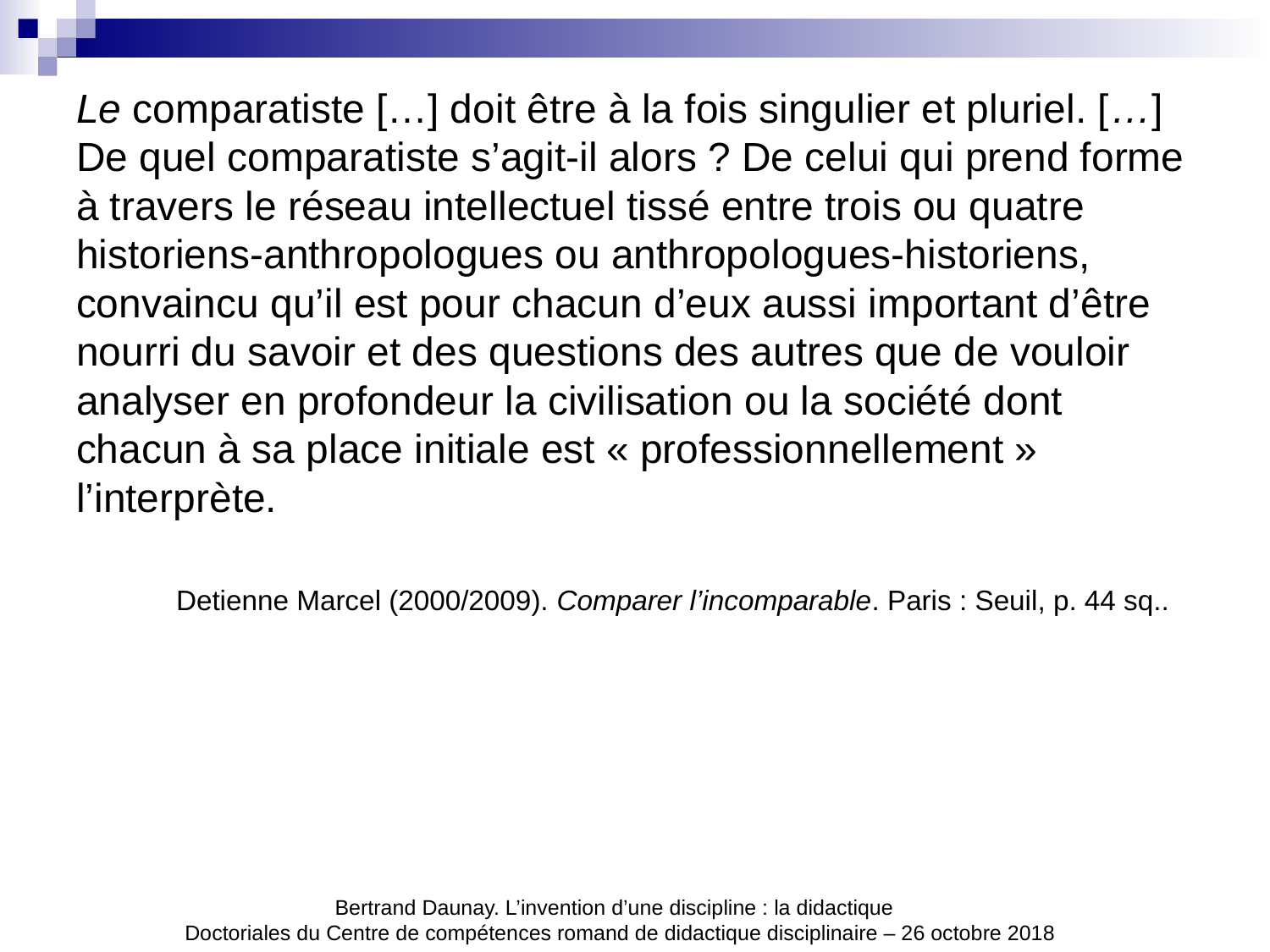

Le comparatiste […] doit être à la fois singulier et pluriel. […] De quel comparatiste s’agit-il alors ? De celui qui prend forme à travers le réseau intellectuel tissé entre trois ou quatre historiens-anthropologues ou anthropologues-historiens, convaincu qu’il est pour chacun d’eux aussi important d’être nourri du savoir et des questions des autres que de vouloir analyser en profondeur la civilisation ou la société dont chacun à sa place initiale est « professionnellement » l’interprète.

Detienne Marcel (2000/2009). Comparer l’incomparable. Paris : Seuil, p. 44 sq..

Bertrand Daunay. L’invention d’une discipline : la didactique
Doctoriales du Centre de compétences romand de didactique disciplinaire – 26 octobre 2018